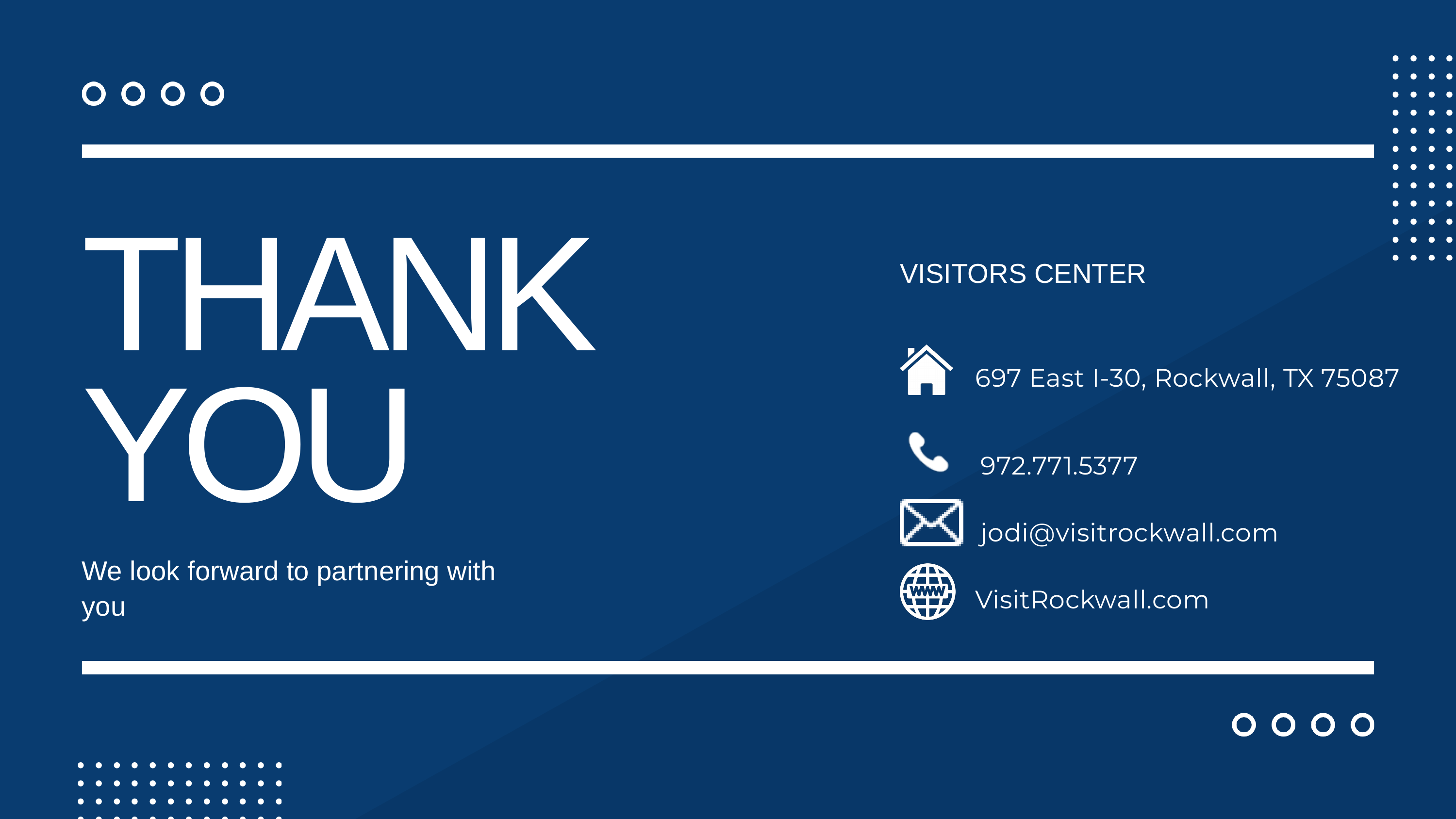

THANK YOU
VISITORS CENTER
697 East I-30, Rockwall, TX 75087

972.771.5377

jodi@visitrockwall.com

We look forward to partnering with you
VisitRockwall.com